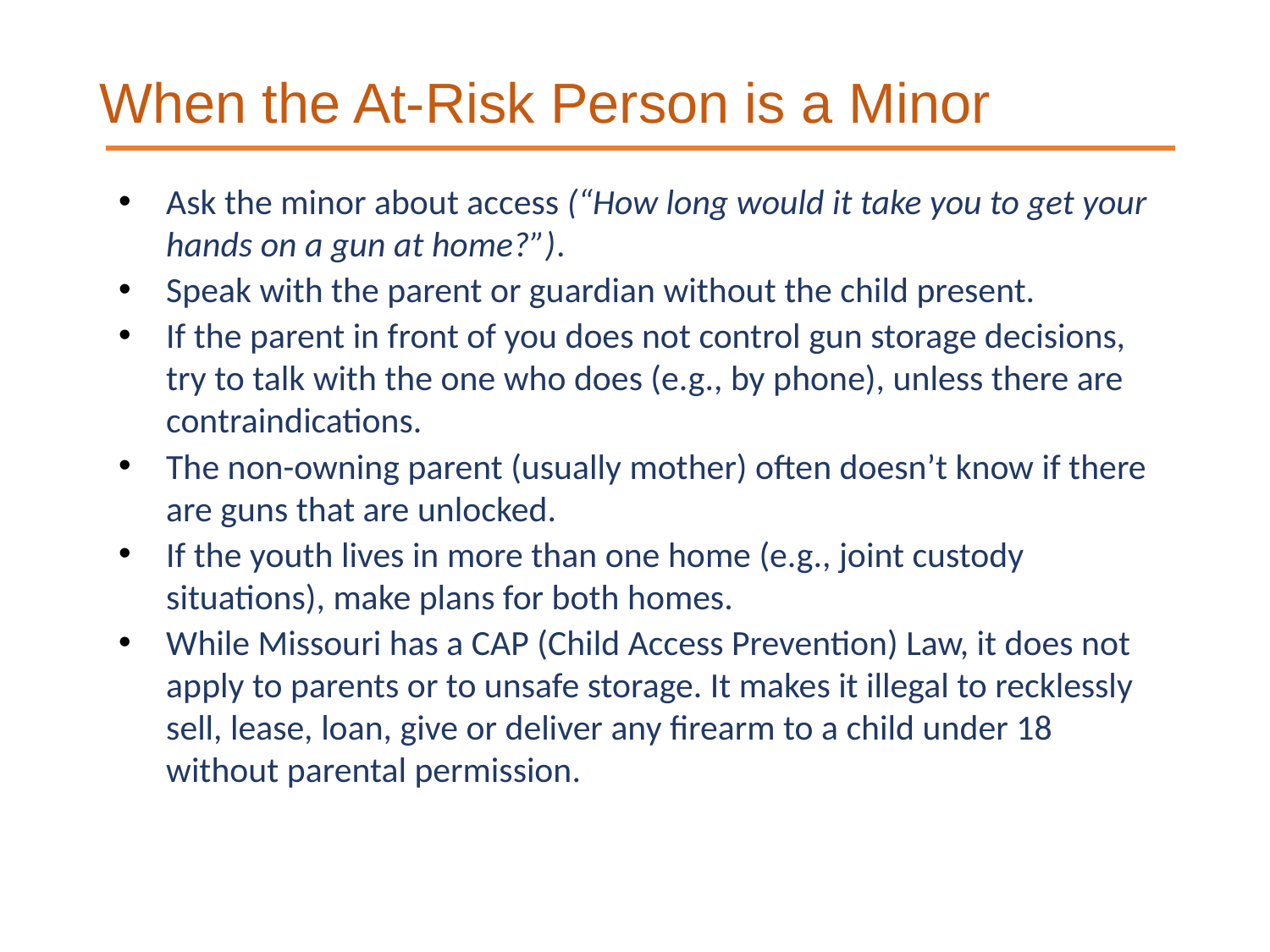

When the At-Risk Person is a Minor
Ask the minor about access (“How long would it take you to get your hands on a gun at home?”).
Speak with the parent or guardian without the child present.
If the parent in front of you does not control gun storage decisions, try to talk with the one who does (e.g., by phone), unless there are contraindications.
The non-owning parent (usually mother) often doesn’t know if there are guns that are unlocked.
If the youth lives in more than one home (e.g., joint custody situations), make plans for both homes.
While Missouri has a CAP (Child Access Prevention) Law, it does not apply to parents or to unsafe storage. It makes it illegal to recklessly sell, lease, loan, give or deliver any firearm to a child under 18 without parental permission.